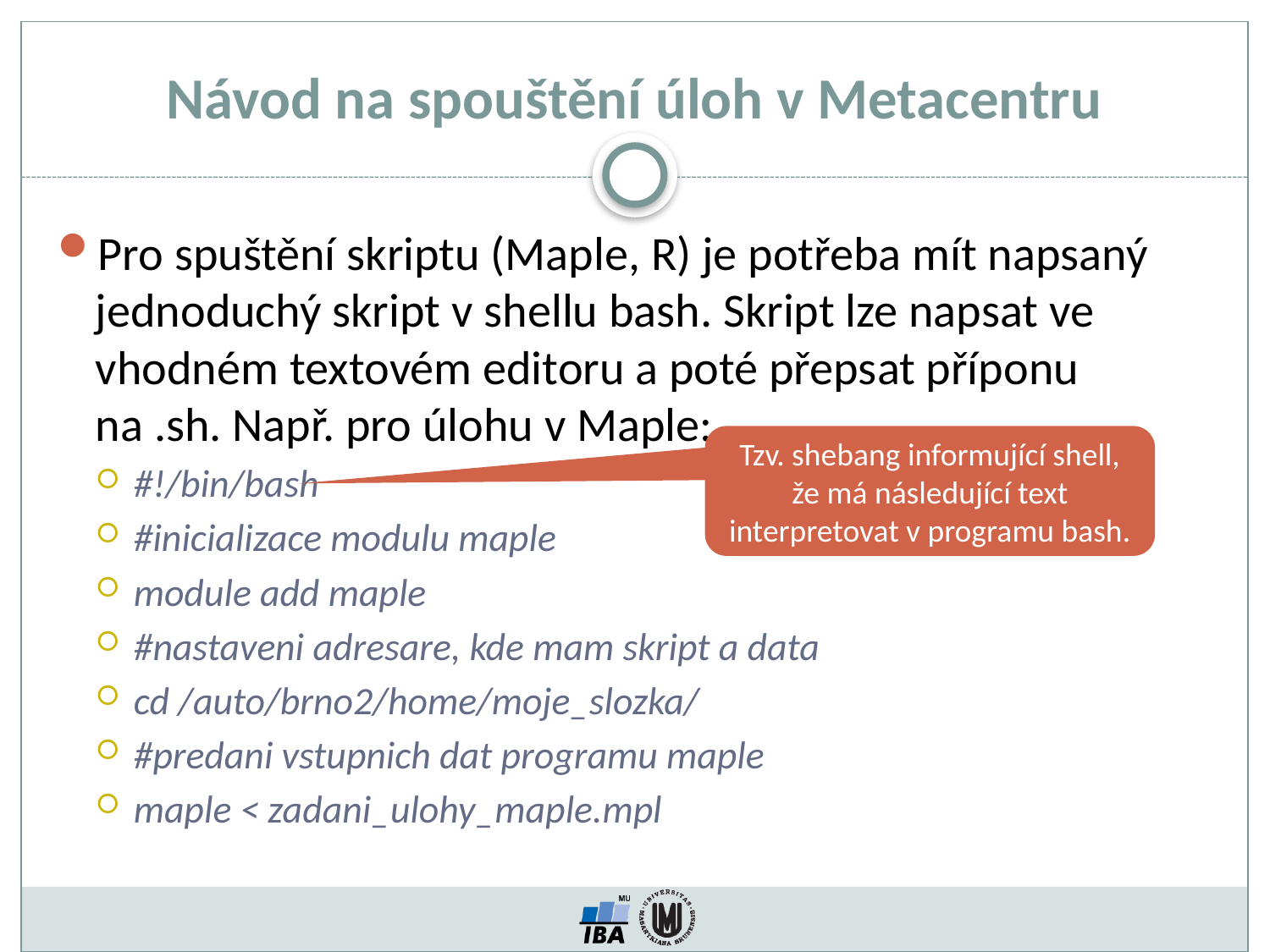

Návod na spouštění úloh v Metacentru
Pro spuštění skriptu (Maple, R) je potřeba mít napsaný jednoduchý skript v shellu bash. Skript lze napsat ve vhodném textovém editoru a poté přepsat příponu na .sh. Např. pro úlohu v Maple:
#!/bin/bash
#inicializace modulu maple
module add maple
#nastaveni adresare, kde mam skript a data
cd /auto/brno2/home/moje_slozka/
#predani vstupnich dat programu maple
maple < zadani_ulohy_maple.mpl

Tzv. shebang informující shell, že má následující text interpretovat v programu bash.